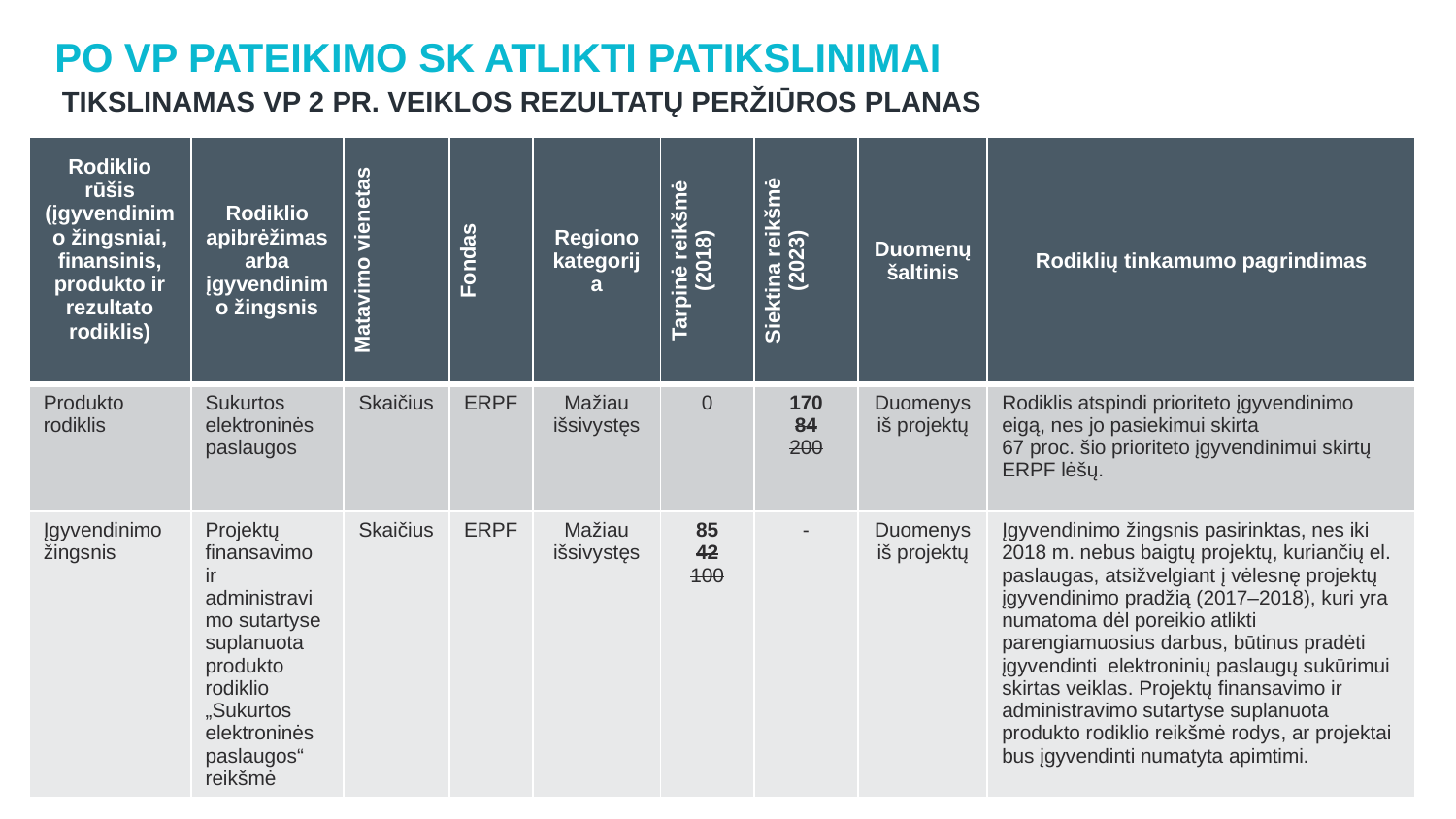

PO vp pateikimo sk atlikti patikslinimai
# TIKSLINAMAS VP 2 PR. VEIKLOS REZULTATŲ PERŽIŪROS PLANAS
| Rodiklio rūšis (įgyvendinimo žingsniai, finansinis, produkto ir rezultato rodiklis) | Rodiklio apibrėžimas arba įgyvendinimo žingsnis | Matavimo vienetas | Fondas | Regiono kategorija | Tarpinė reikšmė (2018) | Siektina reikšmė (2023) | Duomenų šaltinis | Rodiklių tinkamumo pagrindimas |
| --- | --- | --- | --- | --- | --- | --- | --- | --- |
| Produkto rodiklis | Sukurtos elektroninės paslaugos | Skaičius | ERPF | Mažiau išsivystęs | 0 | 170 84 200 | Duomenys iš projektų | Rodiklis atspindi prioriteto įgyvendinimo eigą, nes jo pasiekimui skirta 67 proc. šio prioriteto įgyvendinimui skirtų ERPF lėšų. |
| Įgyvendinimo žingsnis | Projektų finansavimo ir administravimo sutartyse suplanuota produkto rodiklio „Sukurtos elektroninės paslaugos“ reikšmė | Skaičius | ERPF | Mažiau išsivystęs | 85 42 100 | - | Duomenys iš projektų | Įgyvendinimo žingsnis pasirinktas, nes iki 2018 m. nebus baigtų projektų, kuriančių el. paslaugas, atsižvelgiant į vėlesnę projektų įgyvendinimo pradžią (2017–2018), kuri yra numatoma dėl poreikio atlikti parengiamuosius darbus, būtinus pradėti įgyvendinti elektroninių paslaugų sukūrimui skirtas veiklas. Projektų finansavimo ir administravimo sutartyse suplanuota produkto rodiklio reikšmė rodys, ar projektai bus įgyvendinti numatyta apimtimi. |